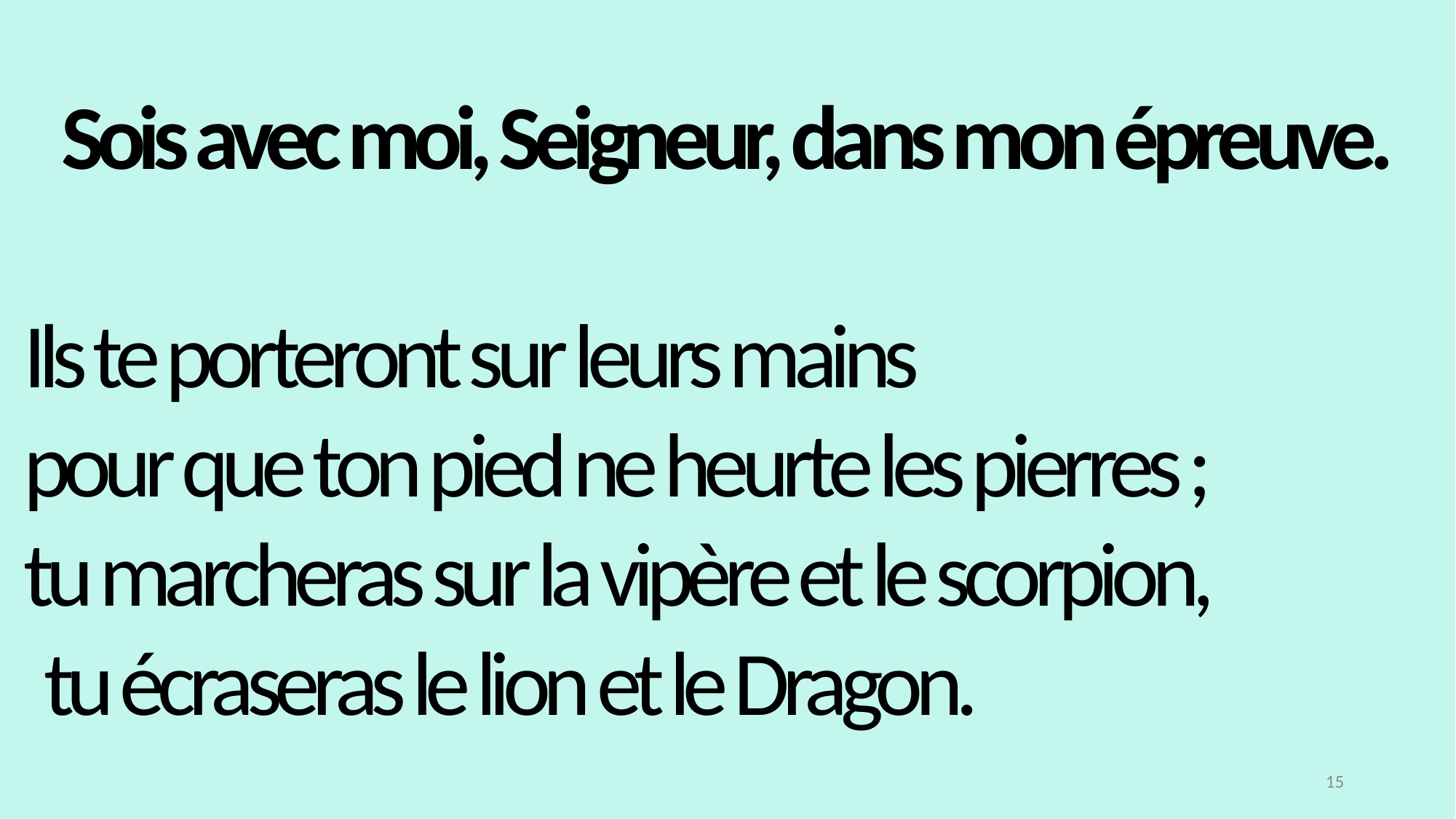

Sois avec moi, Seigneur, dans mon épreuve.

Ils te porteront sur leurs mains
pour que ton pied ne heurte les pierres ;
tu marcheras sur la vipère et le scorpion,
 tu écraseras le lion et le Dragon.
15